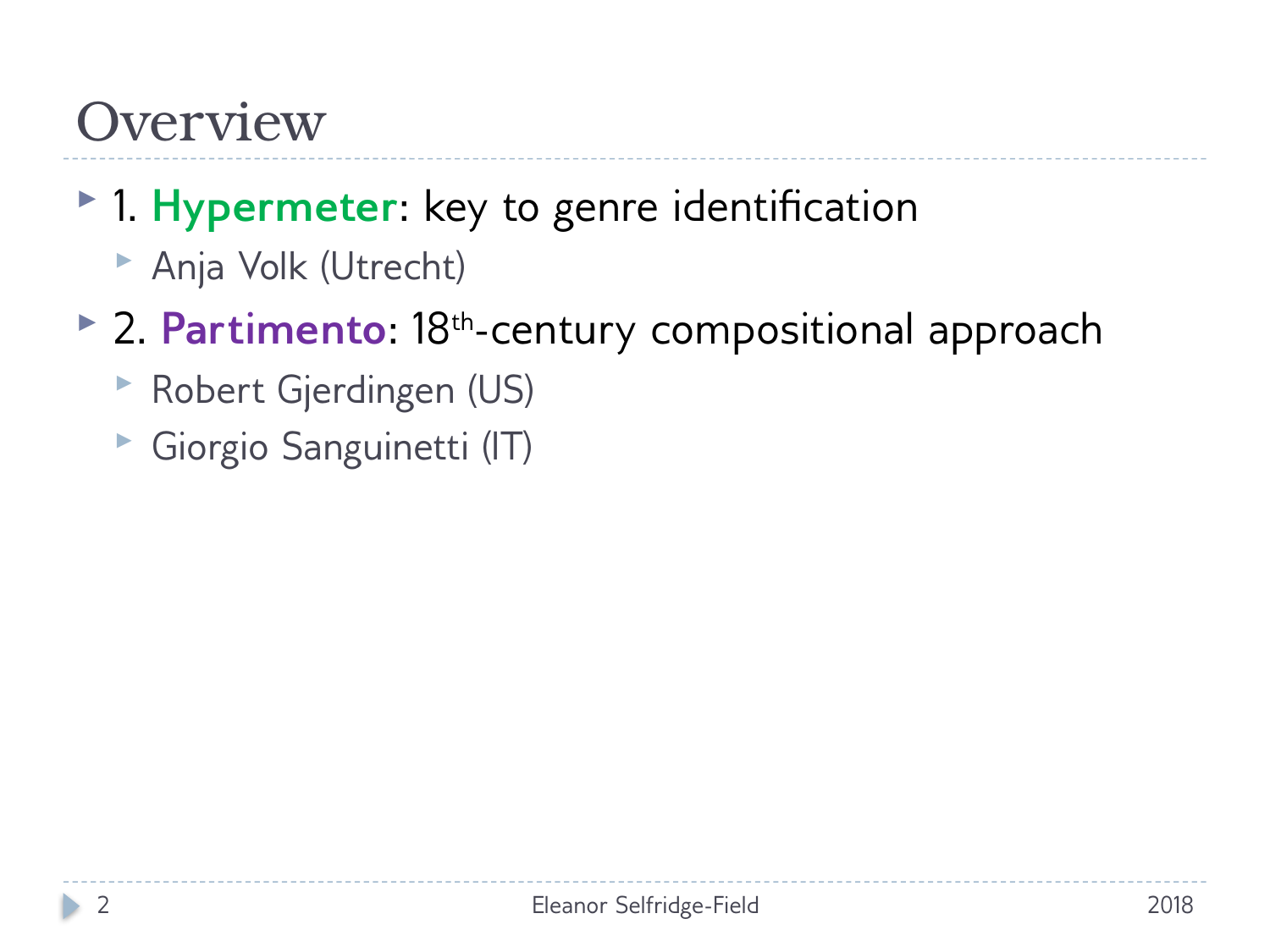

# Overview
1. Hypermeter: key to genre identification
Anja Volk (Utrecht)
2. Partimento: 18th-century compositional approach
Robert Gjerdingen (US)
Giorgio Sanguinetti (IT)

2
Eleanor Selfridge-Field
2018